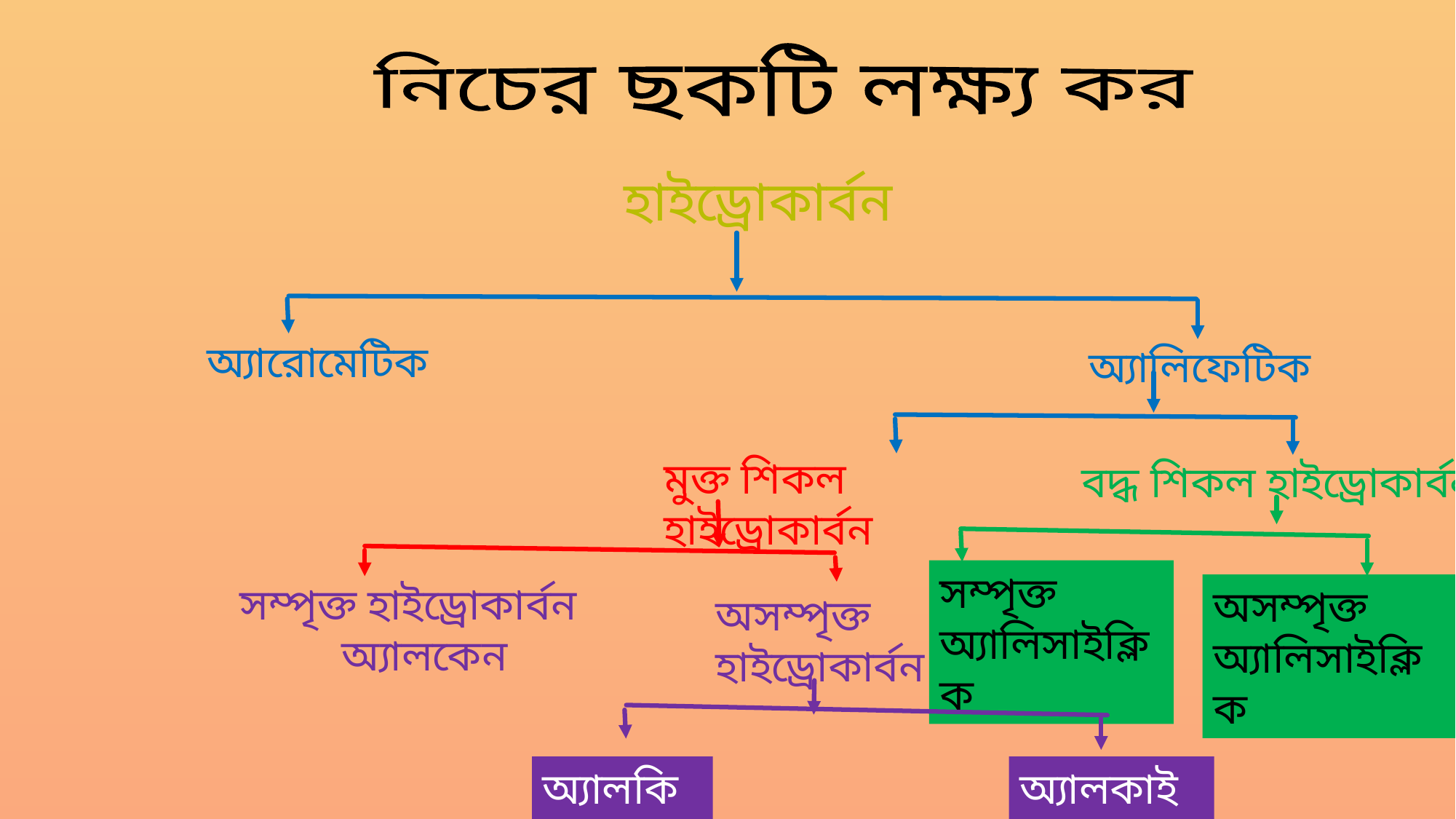

নিচের ছকটি লক্ষ্য কর
হাইড্রোকার্বন
অ্যারোমেটিক
অ্যালিফেটিক
মুক্ত শিকল হাইড্রোকার্বন
বদ্ধ শিকল হাইড্রোকার্বন
সম্পৃক্ত অ্যালিসাইক্লিক
অসম্পৃক্ত অ্যালিসাইক্লিক
সম্পৃক্ত হাইড্রোকার্বন    অ্যালকেন
অসম্পৃক্ত হাইড্রোকার্বন
অ্যালকিন
অ্যালকাইন